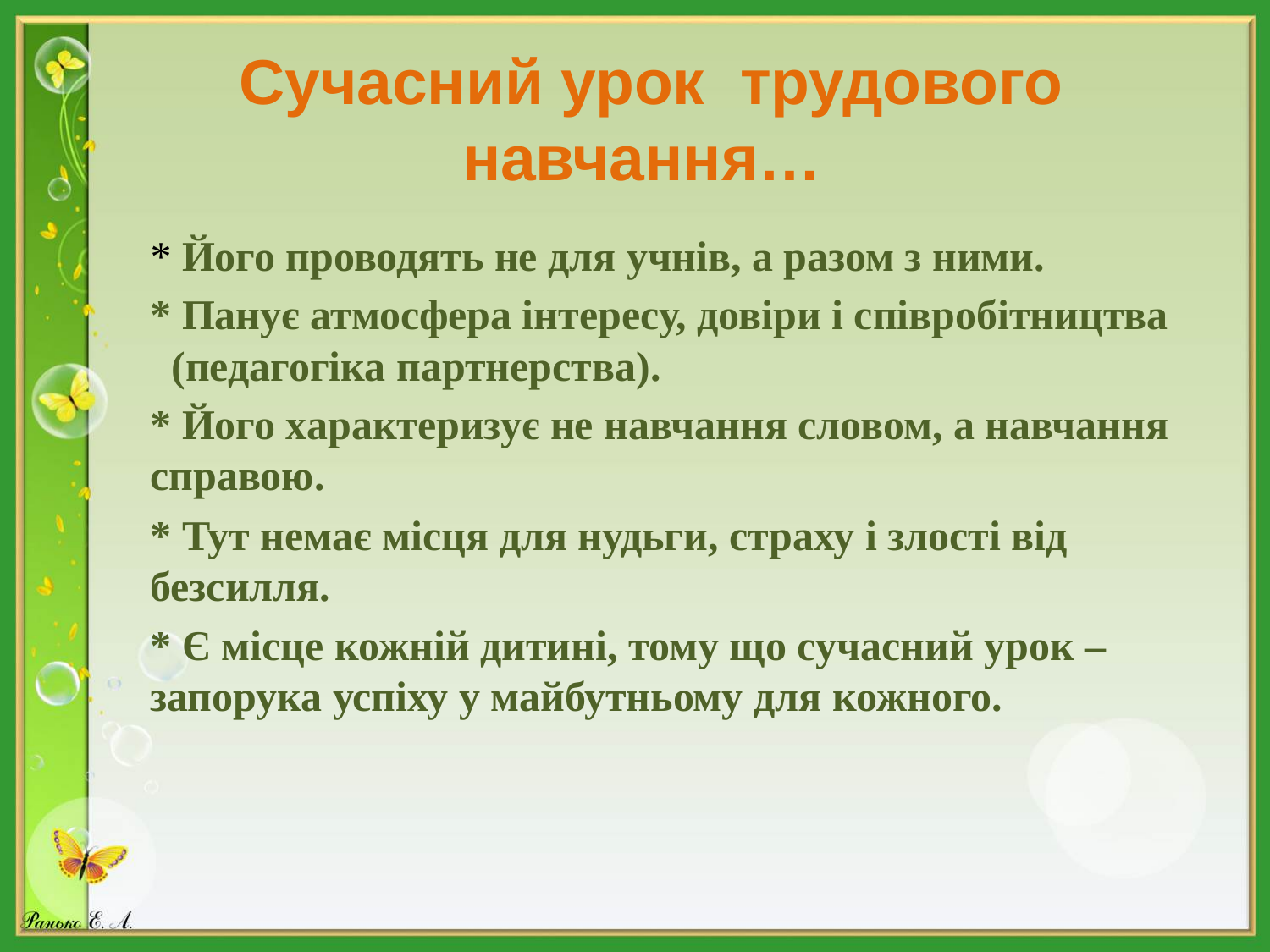

# Сучасний урок  трудового навчання…
* Його проводять не для учнів, а разом з ними.
* Панує атмосфера інтересу, довіри і співробітництва      (педагогіка партнерства).
* Його характеризує не навчання словом, а навчання справою.
* Тут немає місця для нудьги, страху і злості від безсилля.
* Є місце кожній дитині, тому що сучасний урок – запорука успіху у майбутньому для кожного.